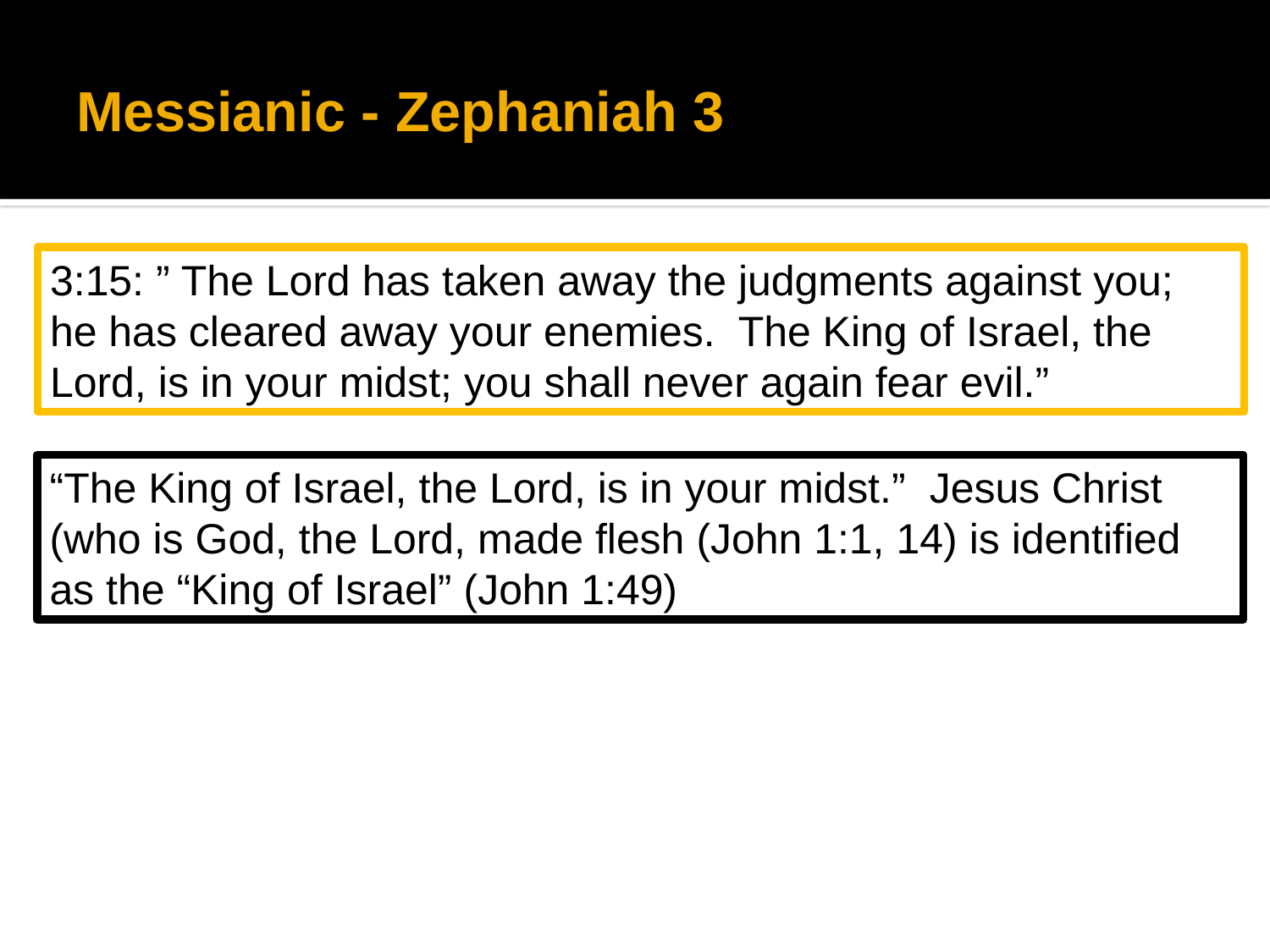

# Messianic - Zephaniah 3
3:15: ” The Lord has taken away the judgments against you; he has cleared away your enemies.  The King of Israel, the Lord, is in your midst; you shall never again fear evil.”
“The King of Israel, the Lord, is in your midst.”  Jesus Christ (who is God, the Lord, made flesh (John 1:1, 14) is identified as the “King of Israel” (John 1:49)